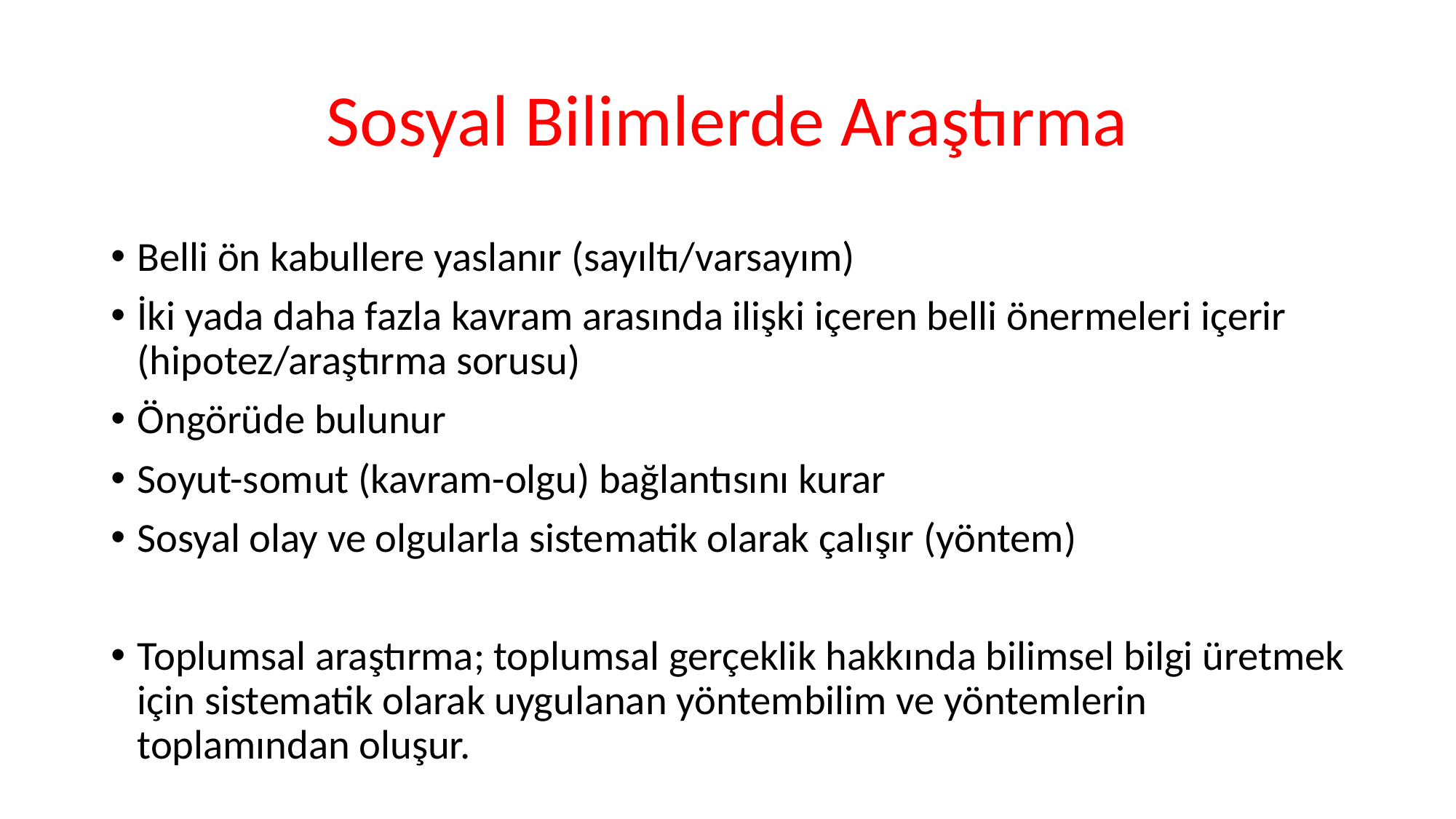

# Sosyal Bilimlerde Araştırma
Belli ön kabullere yaslanır (sayıltı/varsayım)
İki yada daha fazla kavram arasında ilişki içeren belli önermeleri içerir (hipotez/araştırma sorusu)
Öngörüde bulunur
Soyut-somut (kavram-olgu) bağlantısını kurar
Sosyal olay ve olgularla sistematik olarak çalışır (yöntem)

Toplumsal araştırma; toplumsal gerçeklik hakkında bilimsel bilgi üretmek için sistematik olarak uygulanan yöntembilim ve yöntemlerin toplamından oluşur.